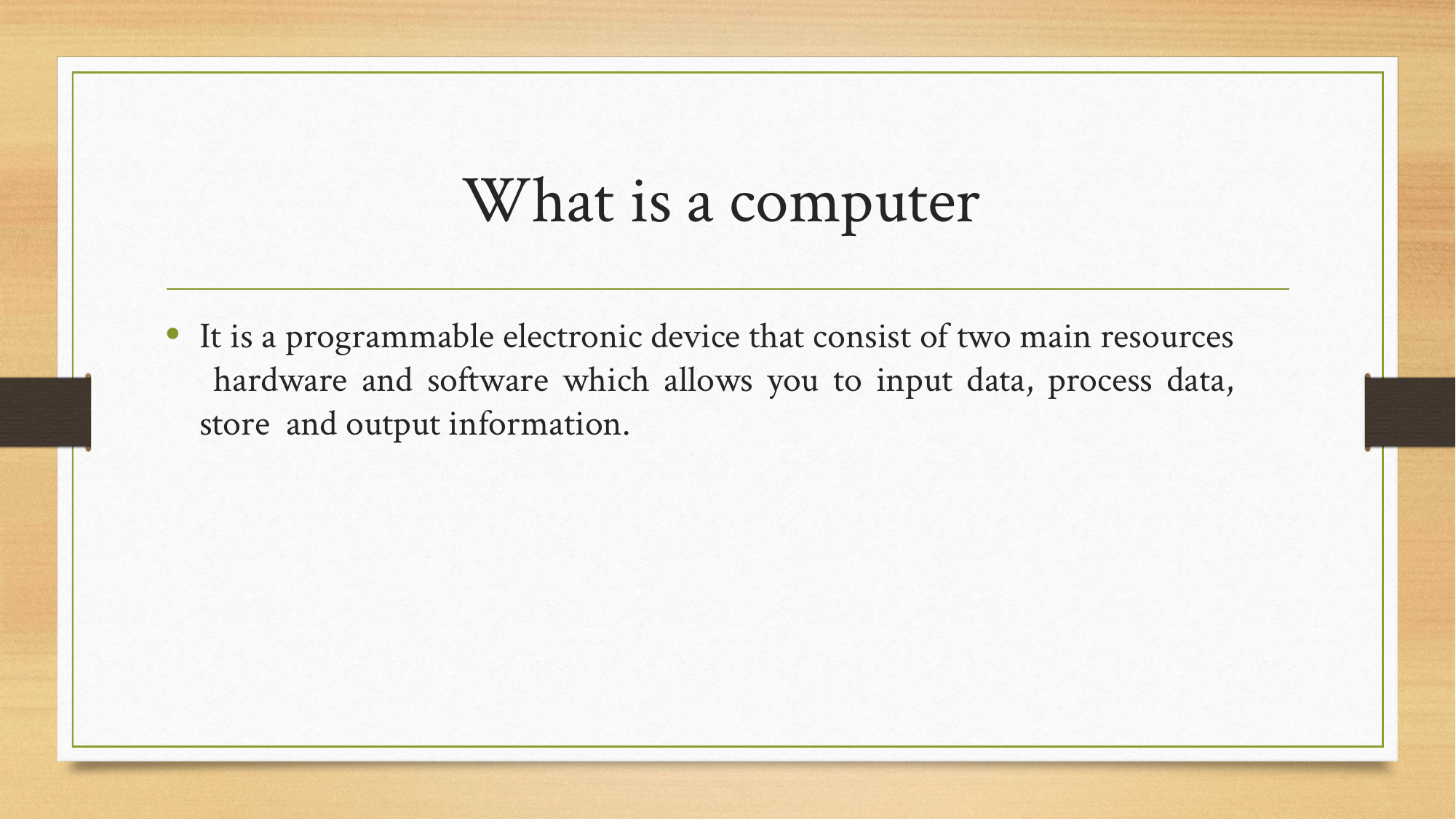

# What is a computer
It is a programmable electronic device that consist of two main resources  hardware and software which allows you to input data, process data, store  and output information.